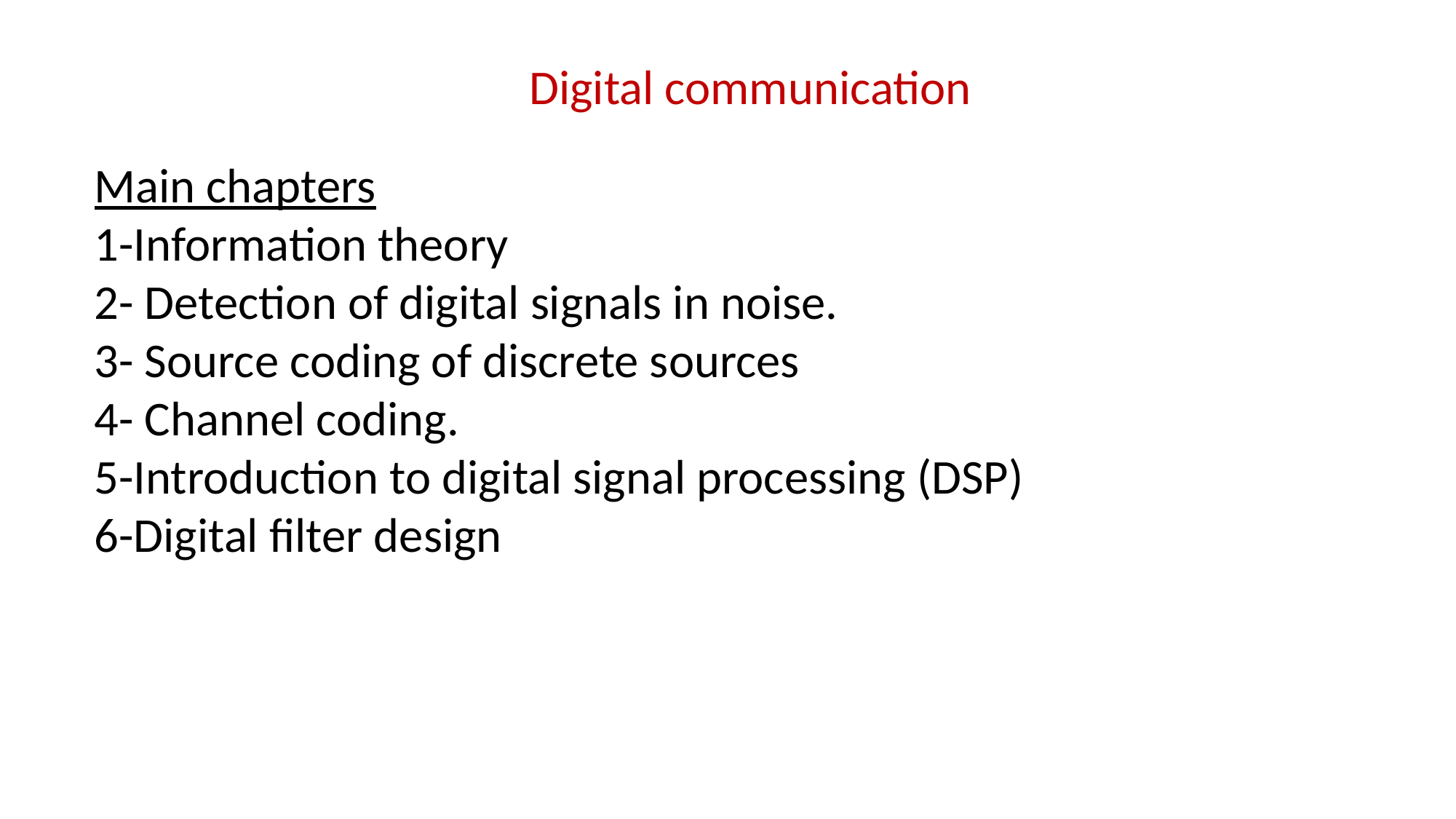

Digital communication
Main chapters
1-Information theory
2- Detection of digital signals in noise.
3- Source coding of discrete sources
4- Channel coding.
5-Introduction to digital signal processing (DSP)
6-Digital filter design